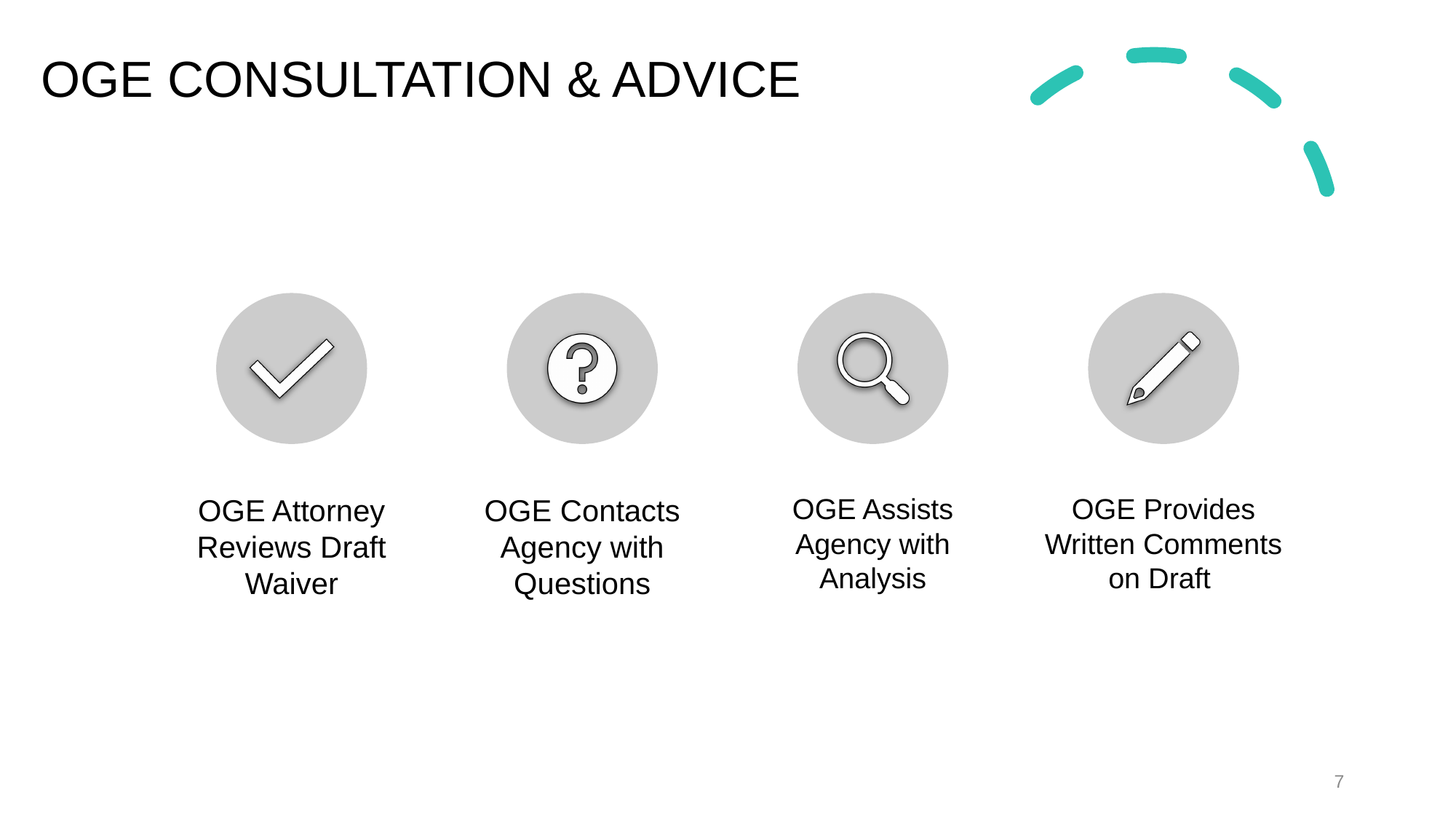

# OGE Consultation & Advice

OGE Attorney Reviews Draft Waiver
OGE Contacts Agency with Questions
OGE Assists Agency with Analysis
OGE Provides Written Comments on Draft

7